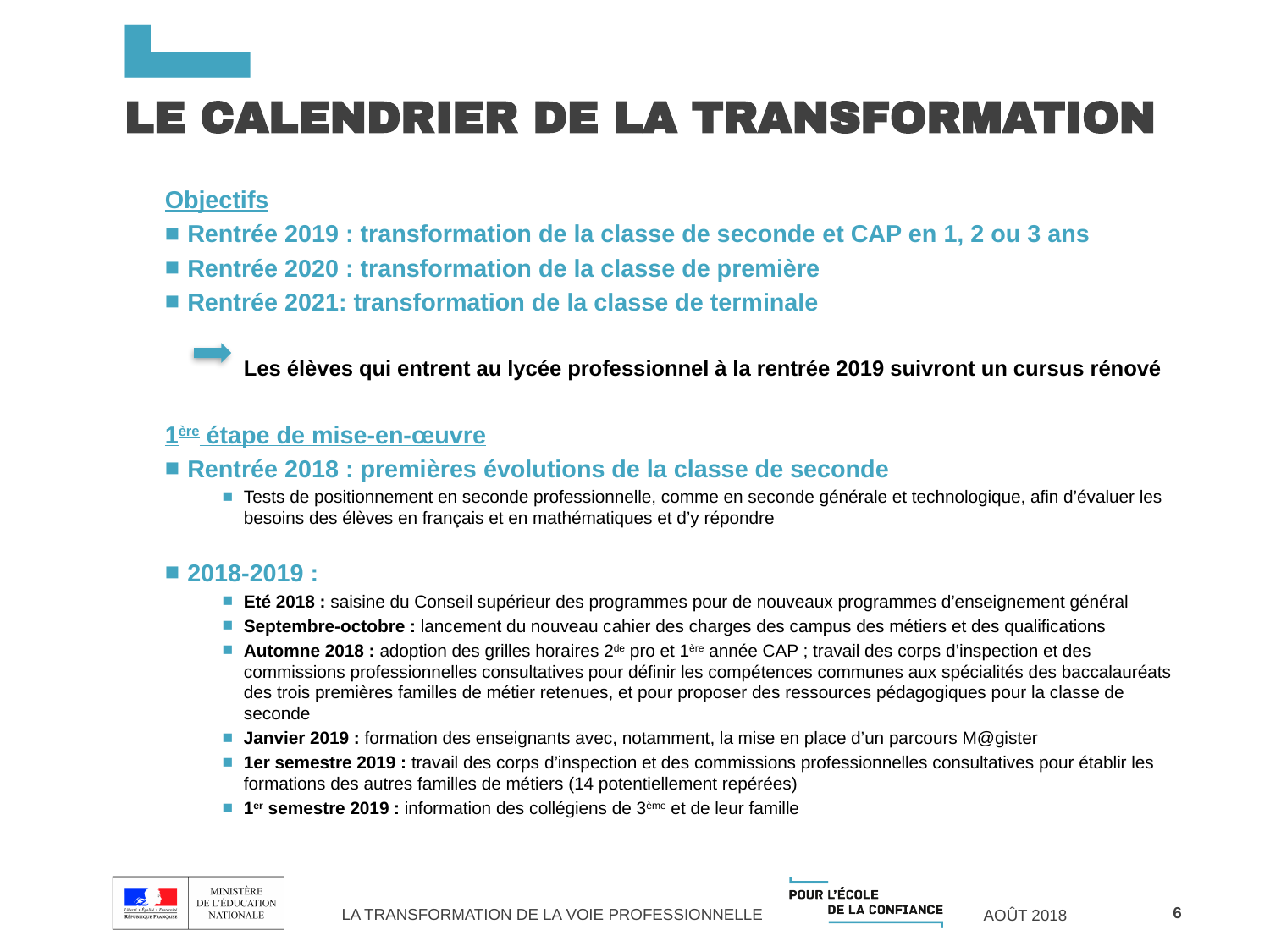

# LE CALENDRIER DE La TRANSFORMATION
Objectifs
Rentrée 2019 : transformation de la classe de seconde et CAP en 1, 2 ou 3 ans
Rentrée 2020 : transformation de la classe de première
Rentrée 2021: transformation de la classe de terminale

Les élèves qui entrent au lycée professionnel à la rentrée 2019 suivront un cursus rénové

1ère étape de mise-en-œuvre
Rentrée 2018 : premières évolutions de la classe de seconde
Tests de positionnement en seconde professionnelle, comme en seconde générale et technologique, afin d’évaluer les besoins des élèves en français et en mathématiques et d’y répondre

2018-2019 :
Eté 2018 : saisine du Conseil supérieur des programmes pour de nouveaux programmes d’enseignement général
Septembre-octobre : lancement du nouveau cahier des charges des campus des métiers et des qualifications
Automne 2018 : adoption des grilles horaires 2de pro et 1ère année CAP ; travail des corps d’inspection et des commissions professionnelles consultatives pour définir les compétences communes aux spécialités des baccalauréats des trois premières familles de métier retenues, et pour proposer des ressources pédagogiques pour la classe de seconde
Janvier 2019 : formation des enseignants avec, notamment, la mise en place d’un parcours M@gister
1er semestre 2019 : travail des corps d’inspection et des commissions professionnelles consultatives pour établir les formations des autres familles de métiers (14 potentiellement repérées)
1er semestre 2019 : information des collégiens de 3ème et de leur famille

6